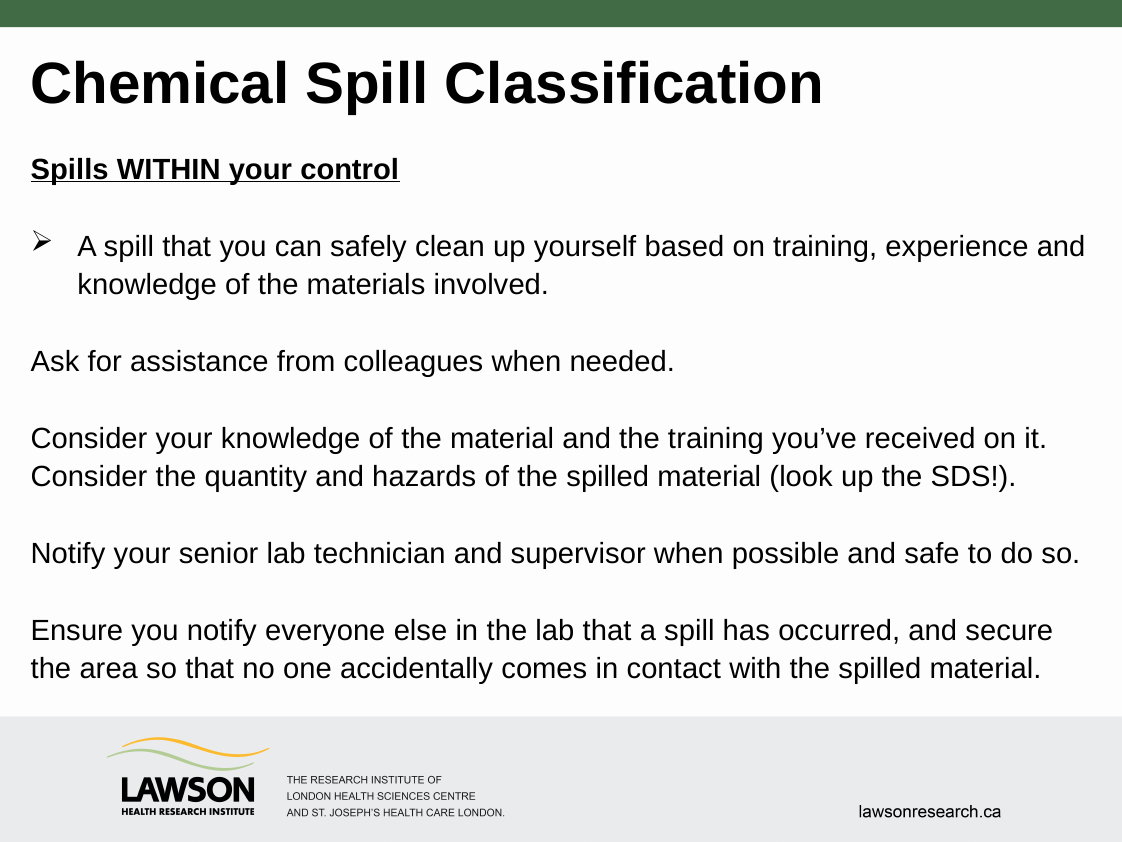

# Chemical Spill Classification
Spills WITHIN your control

A spill that you can safely clean up yourself based on training, experience and knowledge of the materials involved.

Ask for assistance from colleagues when needed.

Consider your knowledge of the material and the training you’ve received on it.
Consider the quantity and hazards of the spilled material (look up the SDS!).

Notify your senior lab technician and supervisor when possible and safe to do so.

Ensure you notify everyone else in the lab that a spill has occurred, and secure the area so that no one accidentally comes in contact with the spilled material.